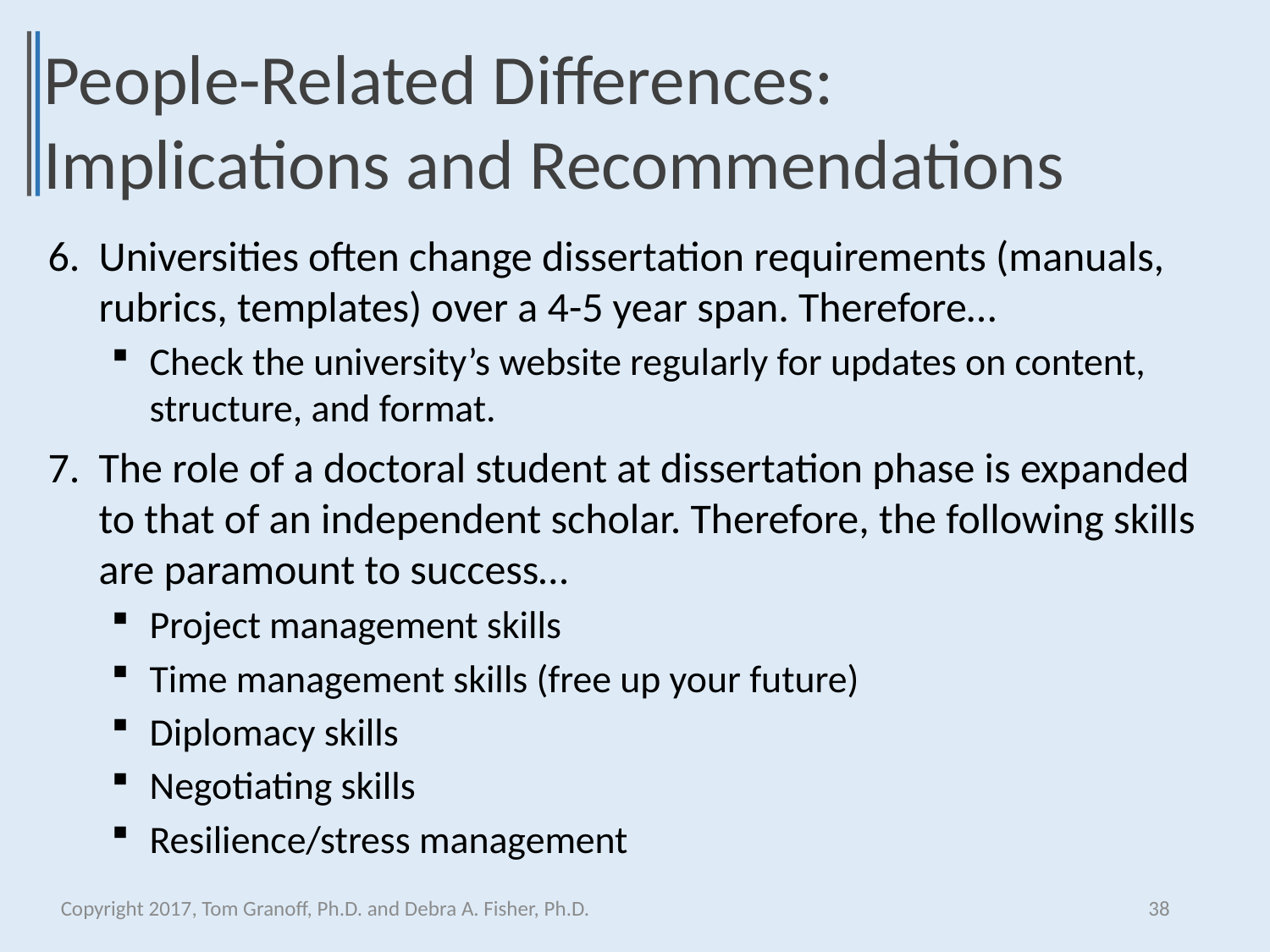

People-Related Differences: Implications and Recommendations

Universities often change dissertation requirements (manuals, rubrics, templates) over a 4-5 year span. Therefore…
Check the university’s website regularly for updates on content, structure, and format.
The role of a doctoral student at dissertation phase is expanded to that of an independent scholar. Therefore, the following skills are paramount to success…
Project management skills
Time management skills (free up your future)
Diplomacy skills
Negotiating skills
Resilience/stress management
Copyright 2017, Tom Granoff, Ph.D. and Debra A. Fisher, Ph.D.
38